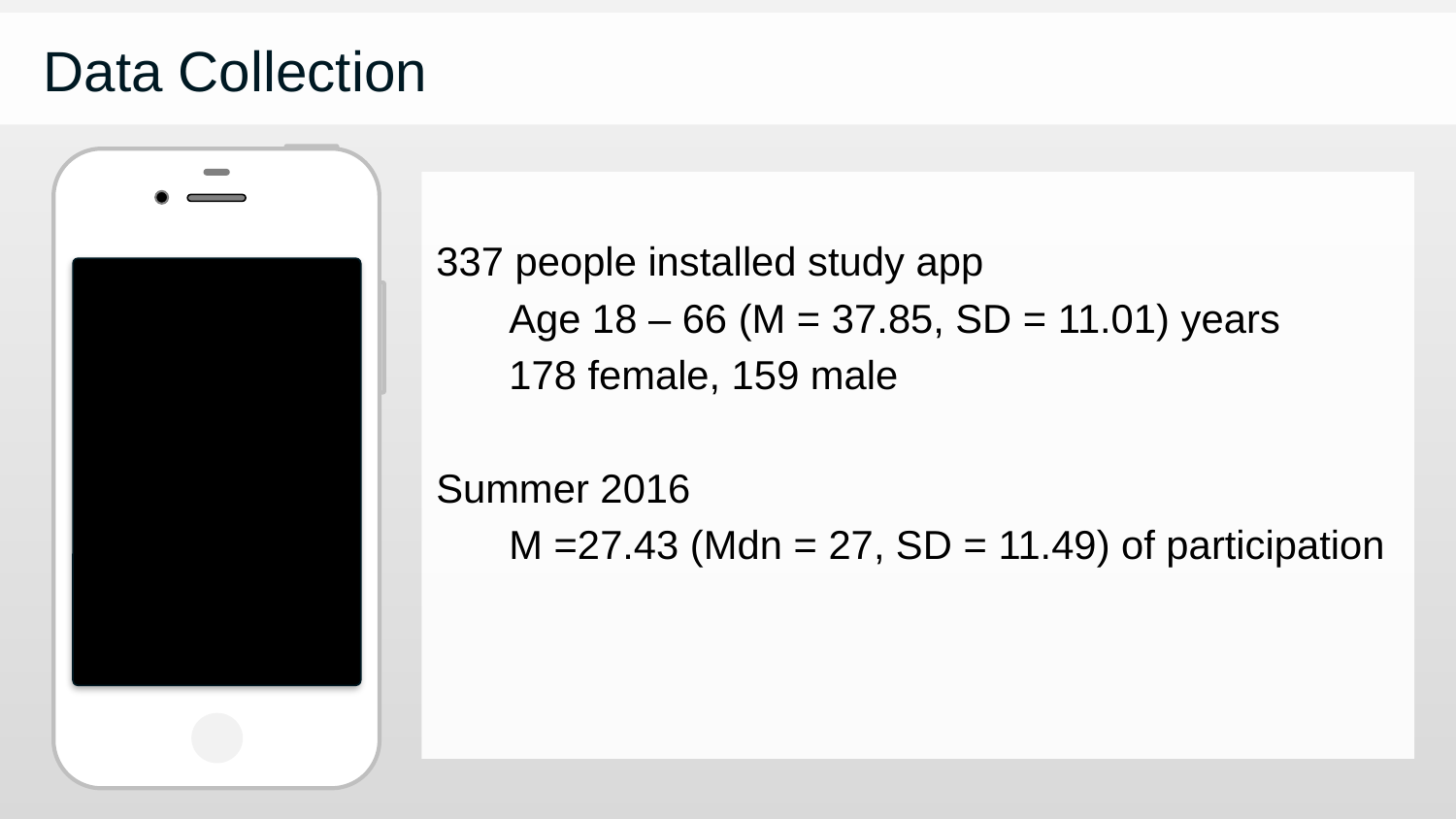

# Data Collection

337 people installed study app
Age 18 – 66 (M = 37.85, SD = 11.01) years
178 female, 159 male

Summer 2016
M =27.43 (Mdn = 27, SD = 11.49) of participation